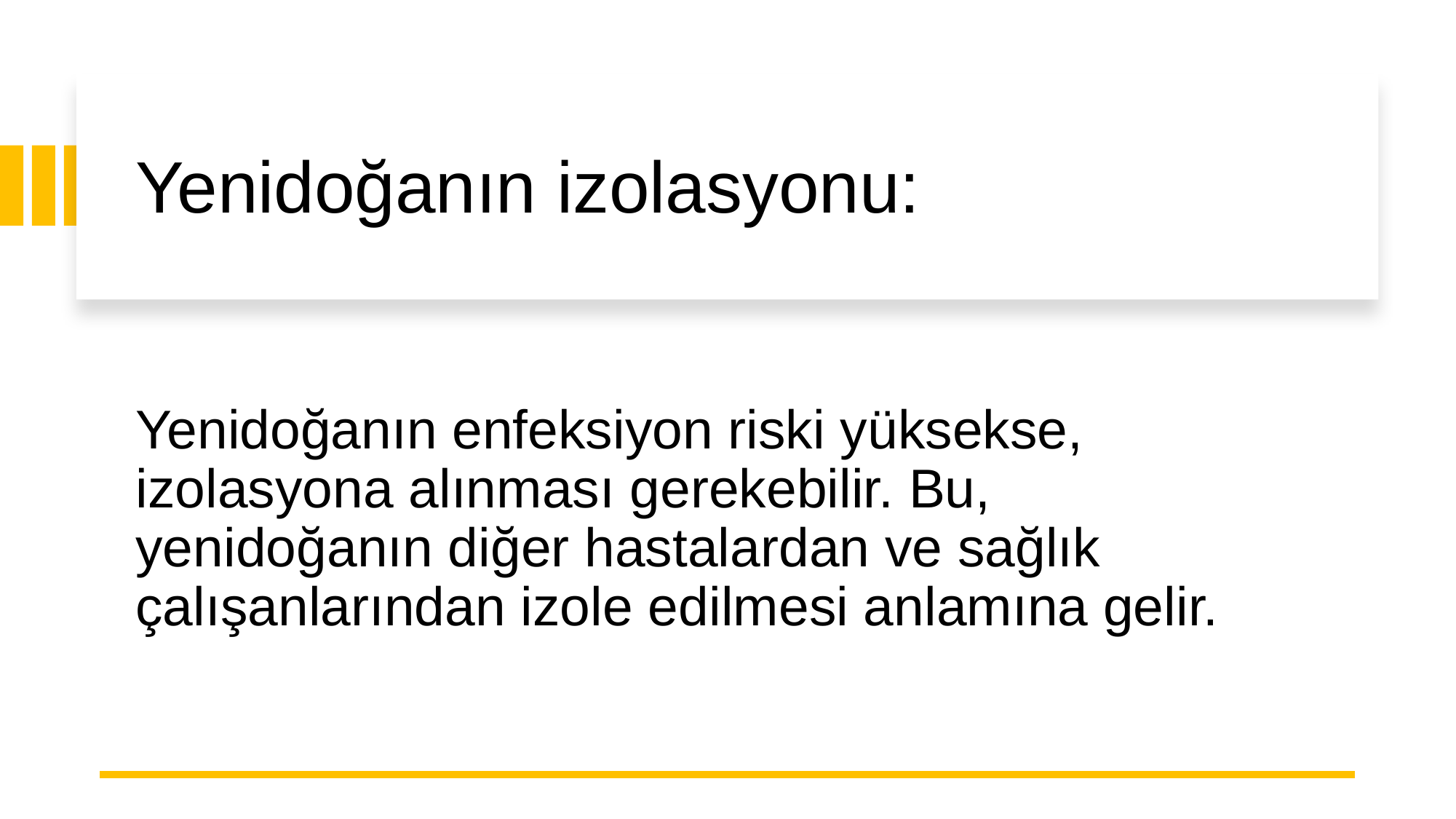

# Yenidoğanın izolasyonu:

Yenidoğanın enfeksiyon riski yüksekse, izolasyona alınması gerekebilir. Bu, yenidoğanın diğer hastalardan ve sağlık çalışanlarından izole edilmesi anlamına gelir.